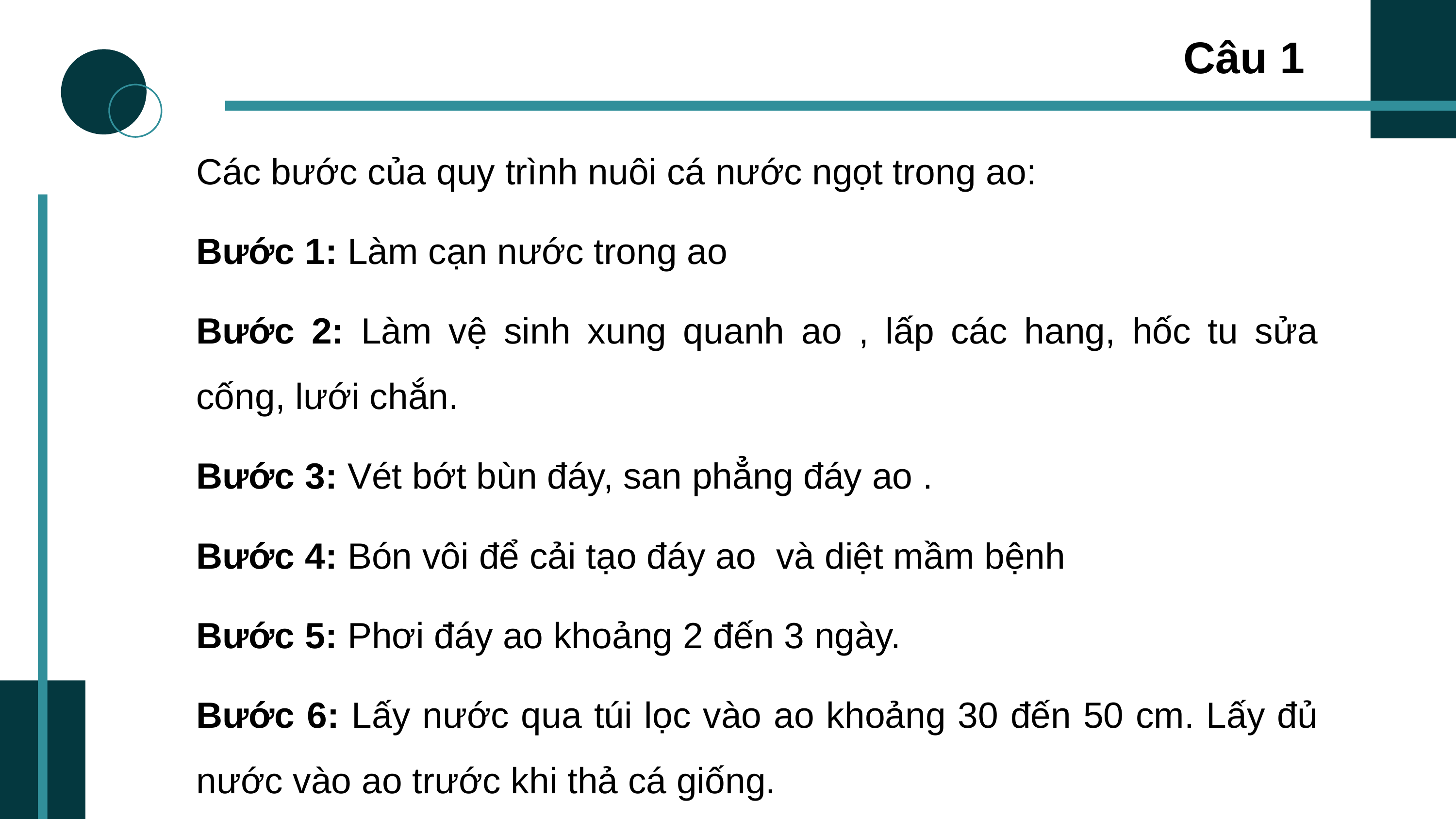

Câu 1

Các bước của quy trình nuôi cá nước ngọt trong ao:
Bước 1: Làm cạn nước trong ao
Bước 2: Làm vệ sinh xung quanh ao , lấp các hang, hốc tu sửa cống, lưới chắn.
Bước 3: Vét bớt bùn đáy, san phẳng đáy ao .
Bước 4: Bón vôi để cải tạo đáy ao  và diệt mầm bệnh
Bước 5: Phơi đáy ao khoảng 2 đến 3 ngày.
Bước 6: Lấy nước qua túi lọc vào ao khoảng 30 đến 50 cm. Lấy đủ nước vào ao trước khi thả cá giống.